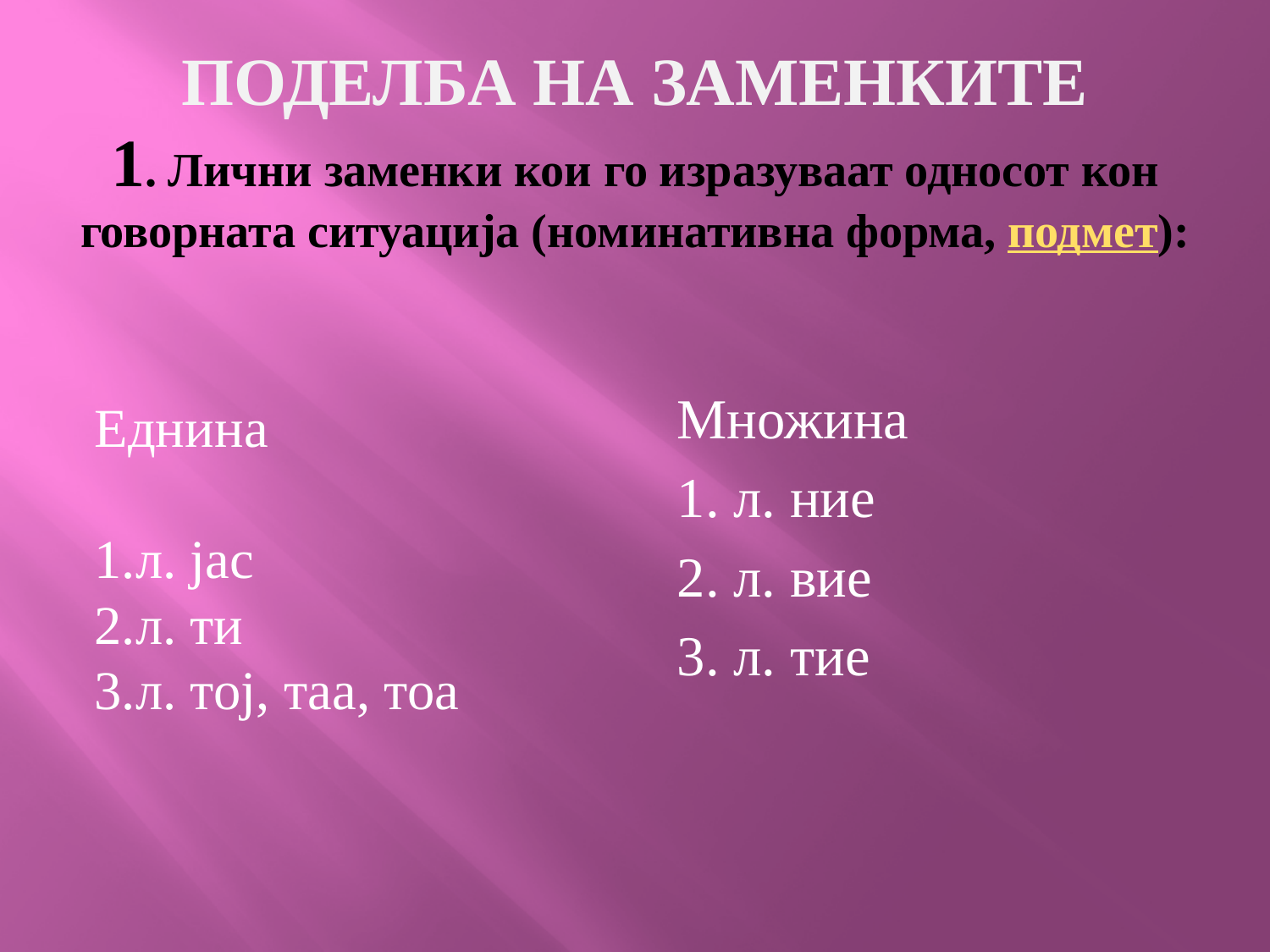

# ПОДЕЛБА НА ЗАМЕНКИТЕ 1. Лични заменки кои го изразуваат односот кон говорната ситуација (номинативна форма, подмет):
Множина
1. л. ние
2. л. вие
3. л. тие
Еднина
1.л. јас
2.л. ти
3.л. тој, таа, тоа